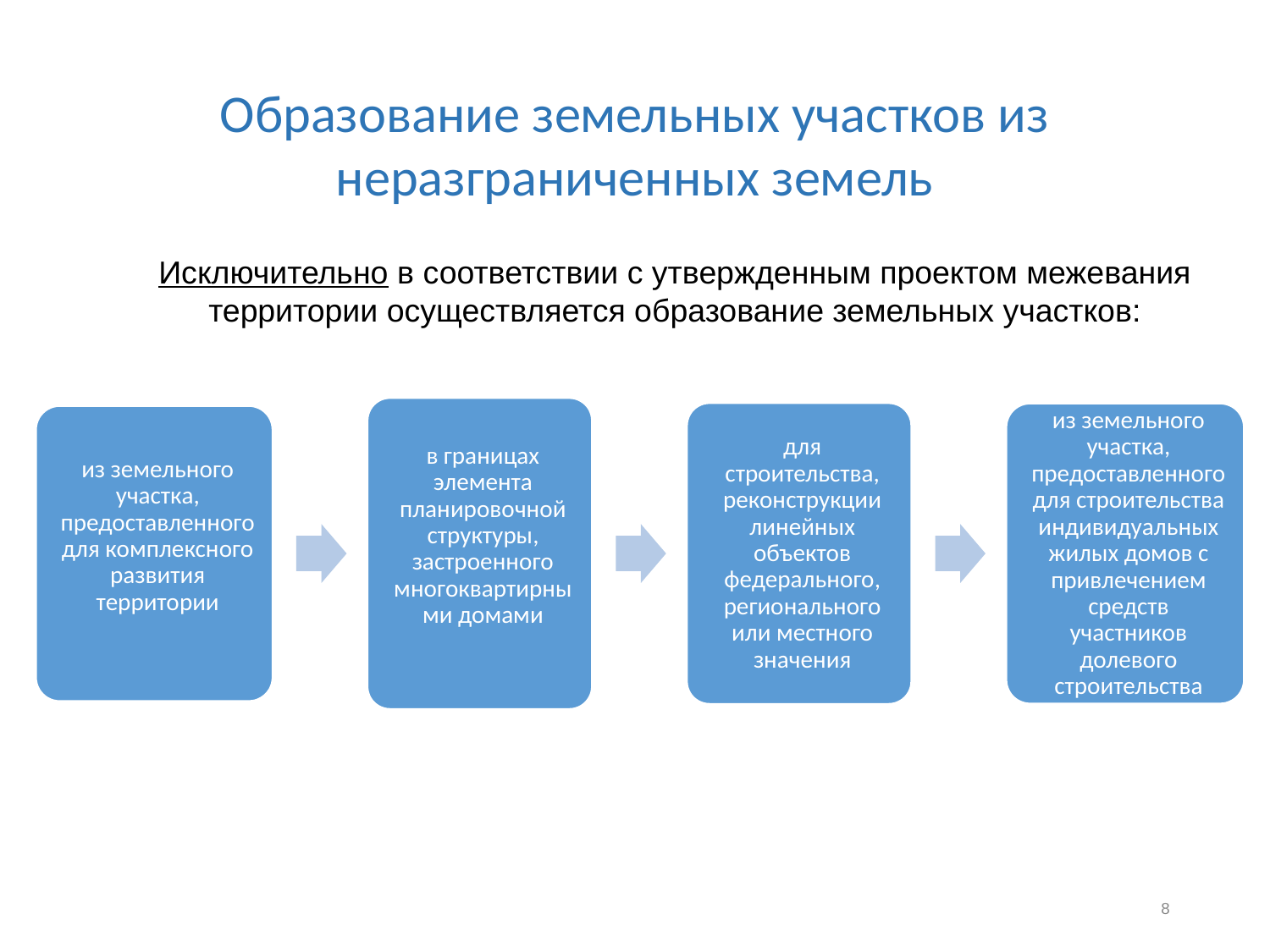

# Образование земельных участков из неразграниченных земель
Исключительно в соответствии с утвержденным проектом межевания территории осуществляется образование земельных участков:
из земельного участка, предоставленного для комплексного развития территории

в границах элемента планировочной структуры, застроенного многоквартирными домами

для строительства, реконструкции линейных объектов федерального, регионального или местного значения

из земельного участка, предоставленного для строительства индивидуальных жилых домов с привлечением средств участников долевого строительства
8